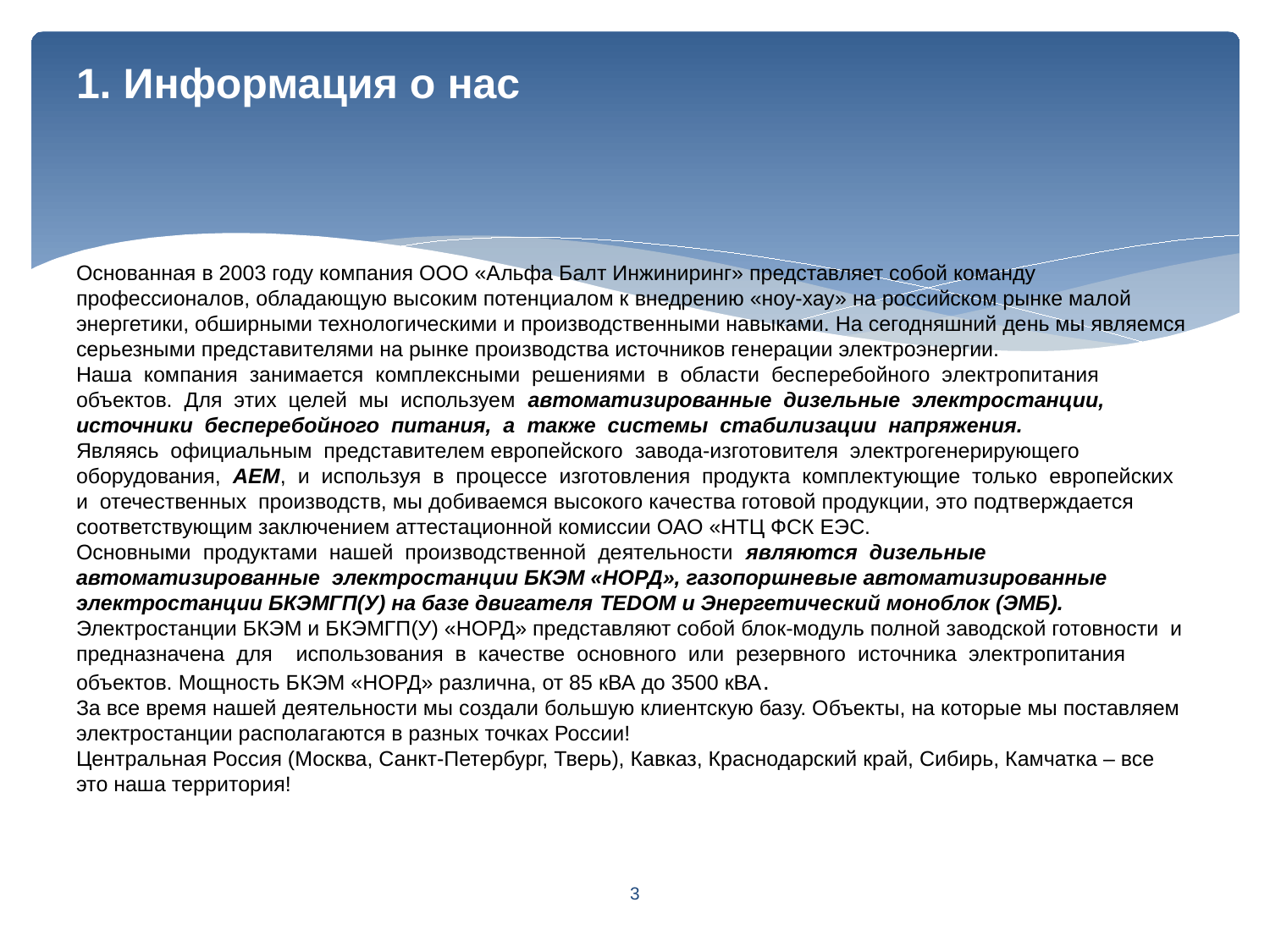

# 1. Информация о нас Основанная в 2003 году компания ООО «Альфа Балт Инжиниринг» представляет собой команду профессионалов, обладающую высоким потенциалом к внедрению «ноу-хау» на российском рынке малой энергетики, обширными технологическими и производственными навыками. На сегодняшний день мы являемся серьезными представителями на рынке производства источников генерации электроэнергии. Наша  компания  занимается  комплексными  решениями  в  области  бесперебойного  электропитания  объектов.  Для  этих  целей  мы  используем  автоматизированные  дизельные  электростанции,  источники  бесперебойного  питания,  а  также  системы  стабилизации  напряжения. Являясь  официальным  представителем европейского  завода-изготовителя  электрогенерирующего  оборудования,  AEM,  и  используя  в  процессе  изготовления  продукта  комплектующие  только  европейских  и  отечественных  производств, мы добиваемся высокого качества готовой продукции, это подтверждается соответствующим заключением аттестационной комиссии ОАО «НТЦ ФСК ЕЭС. Основными  продуктами  нашей  производственной  деятельности  являются  дизельные  автоматизированные  электростанции БКЭМ «НОРД», газопоршневые автоматизированные электростанции БКЭМГП(У) на базе двигателя TEDOM и Энергетический моноблок (ЭМБ). Электростанции БКЭМ и БКЭМГП(У) «НОРД» представляют собой блок-модуль полной заводской готовности  и  предназначена  для    использования  в  качестве  основного  или  резервного  источника  электропитания объектов. Мощность БКЭМ «НОРД» различна, от 85 кВА до 3500 кВА. За все время нашей деятельности мы создали большую клиентскую базу. Объекты, на которые мы поставляем электростанции располагаются в разных точках России! Центральная Россия (Москва, Санкт-Петербург, Тверь), Кавказ, Краснодарский край, Сибирь, Камчатка – все это наша территория!
3